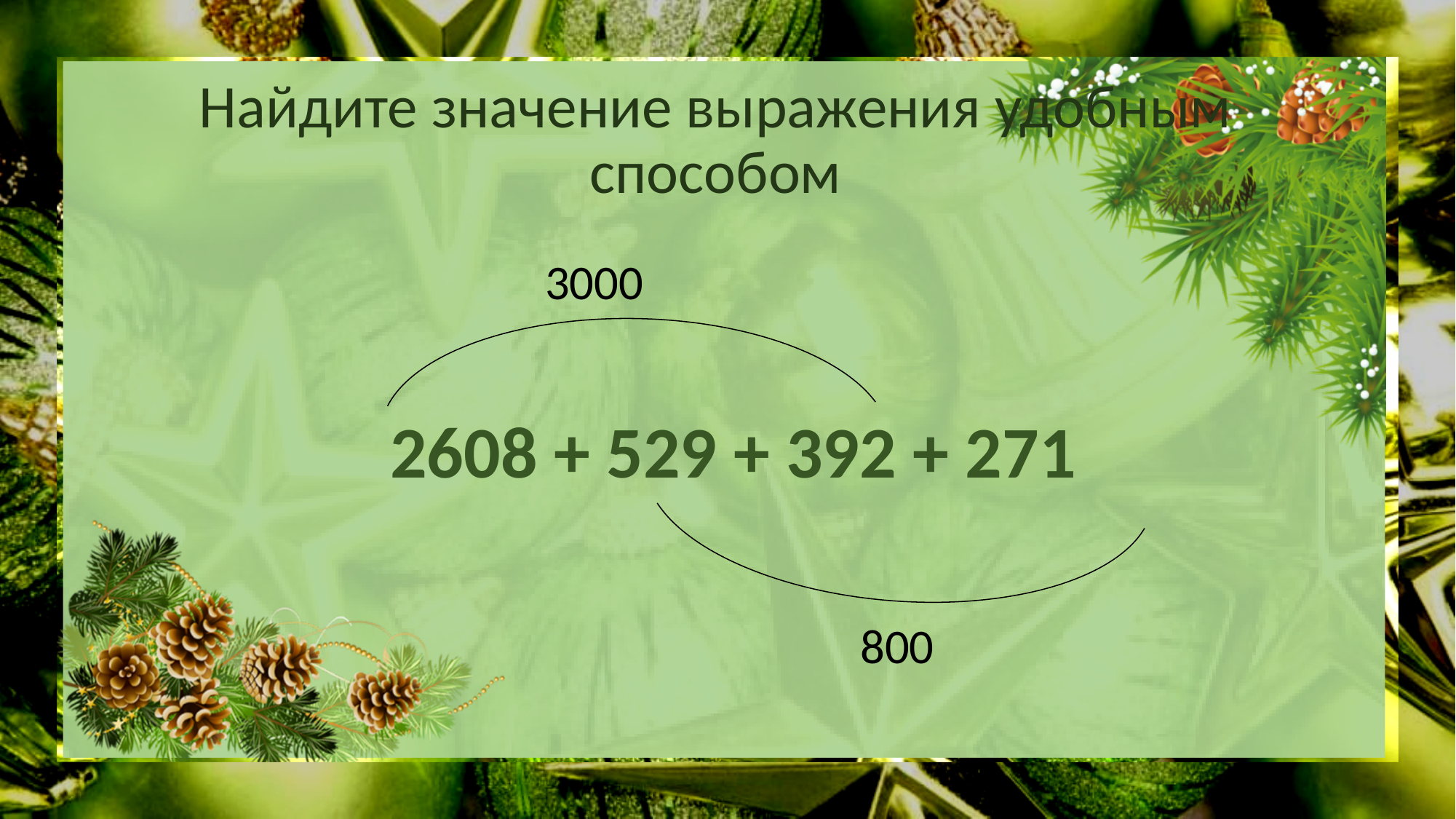

# Найдите значение выражения удобным способом
3000

2608 + 529 + 392 + 271

800